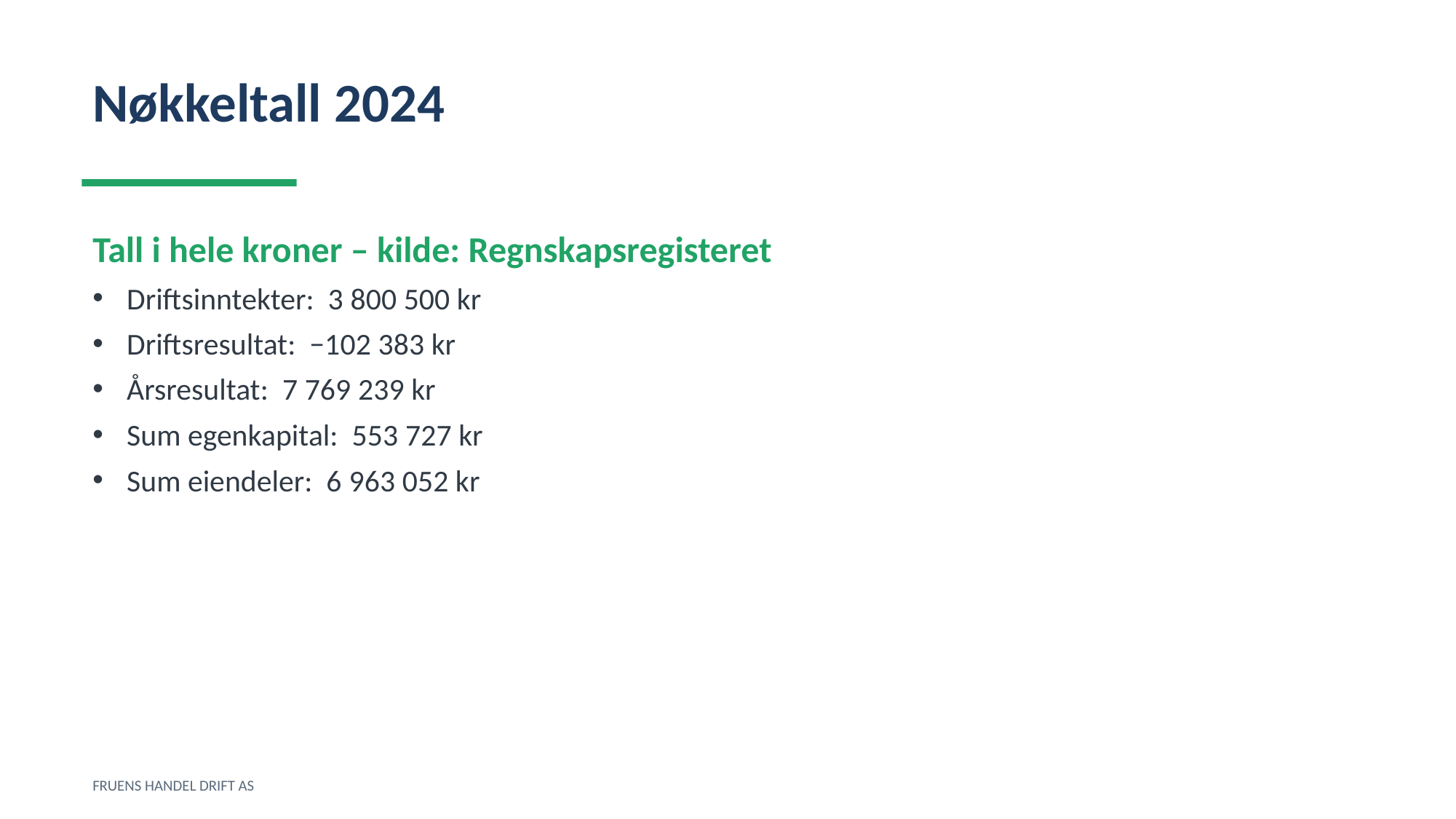

Nøkkeltall 2024

Tall i hele kroner – kilde: Regnskapsregisteret
Driftsinntekter:  3 800 500 kr
Driftsresultat:  −102 383 kr
Årsresultat:  7 769 239 kr
Sum egenkapital:  553 727 kr
Sum eiendeler:  6 963 052 kr
FRUENS HANDEL DRIFT AS